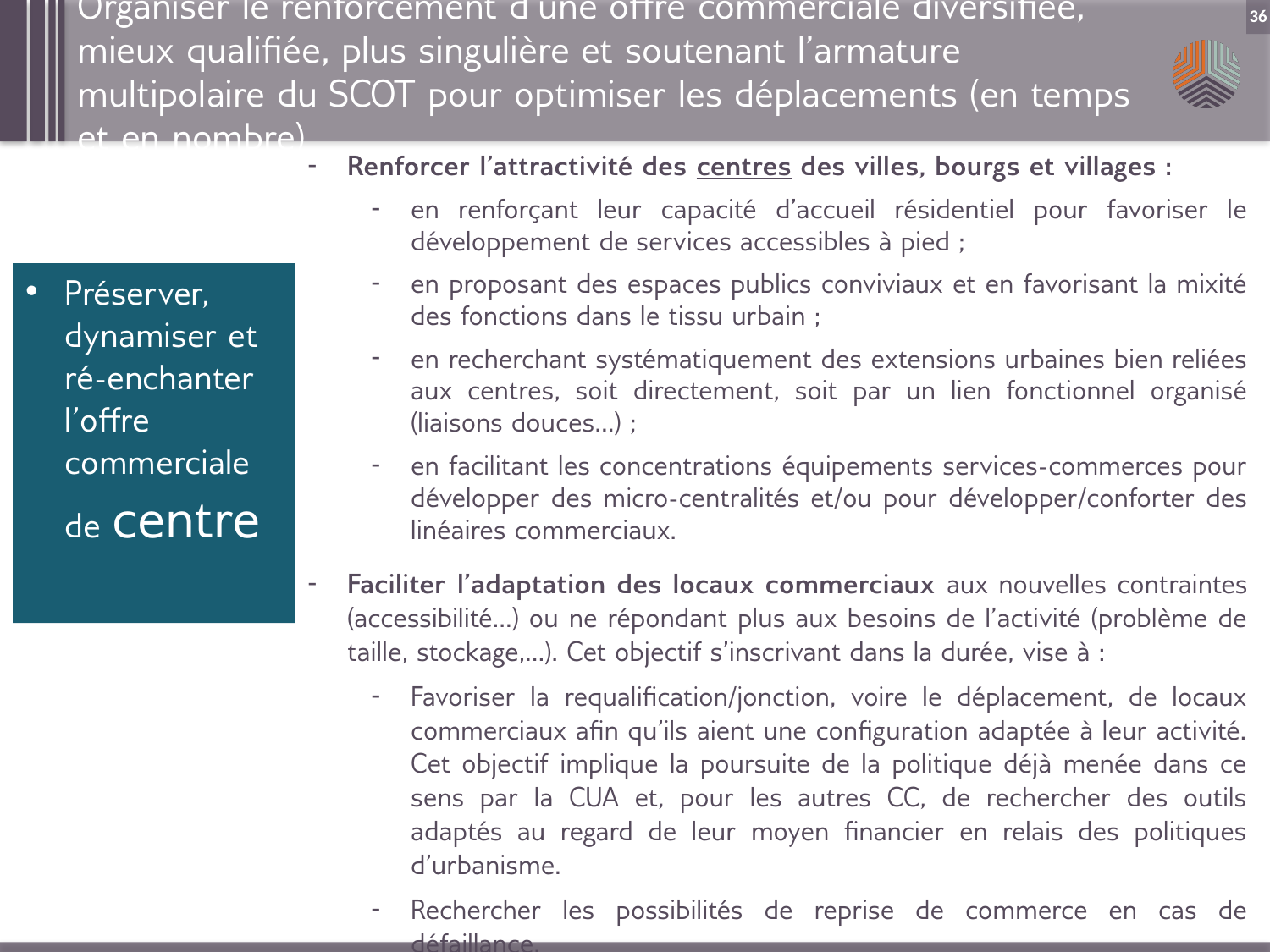

Organiser le renforcement d’une offre commerciale diversifiée, mieux qualifiée, plus singulière et soutenant l’armature multipolaire du SCOT pour optimiser les déplacements (en temps et en nombre)
36
Renforcer l’attractivité des centres des villes, bourgs et villages :
en renforçant leur capacité d’accueil résidentiel pour favoriser le développement de services accessibles à pied ;
en proposant des espaces publics conviviaux et en favorisant la mixité des fonctions dans le tissu urbain ;
en recherchant systématiquement des extensions urbaines bien reliées aux centres, soit directement, soit par un lien fonctionnel organisé (liaisons douces…) ;
en facilitant les concentrations équipements services-commerces pour développer des micro-centralités et/ou pour développer/conforter des linéaires commerciaux.
Faciliter l’adaptation des locaux commerciaux aux nouvelles contraintes (accessibilité...) ou ne répondant plus aux besoins de l’activité (problème de taille, stockage,…). Cet objectif s’inscrivant dans la durée, vise à :
Favoriser la requalification/jonction, voire le déplacement, de locaux commerciaux afin qu’ils aient une configuration adaptée à leur activité. Cet objectif implique la poursuite de la politique déjà menée dans ce sens par la CUA et, pour les autres CC, de rechercher des outils adaptés au regard de leur moyen financier en relais des politiques d’urbanisme.
Rechercher les possibilités de reprise de commerce en cas de défaillance.

Préserver, dynamiser et ré-enchanter l’offre commerciale de centre